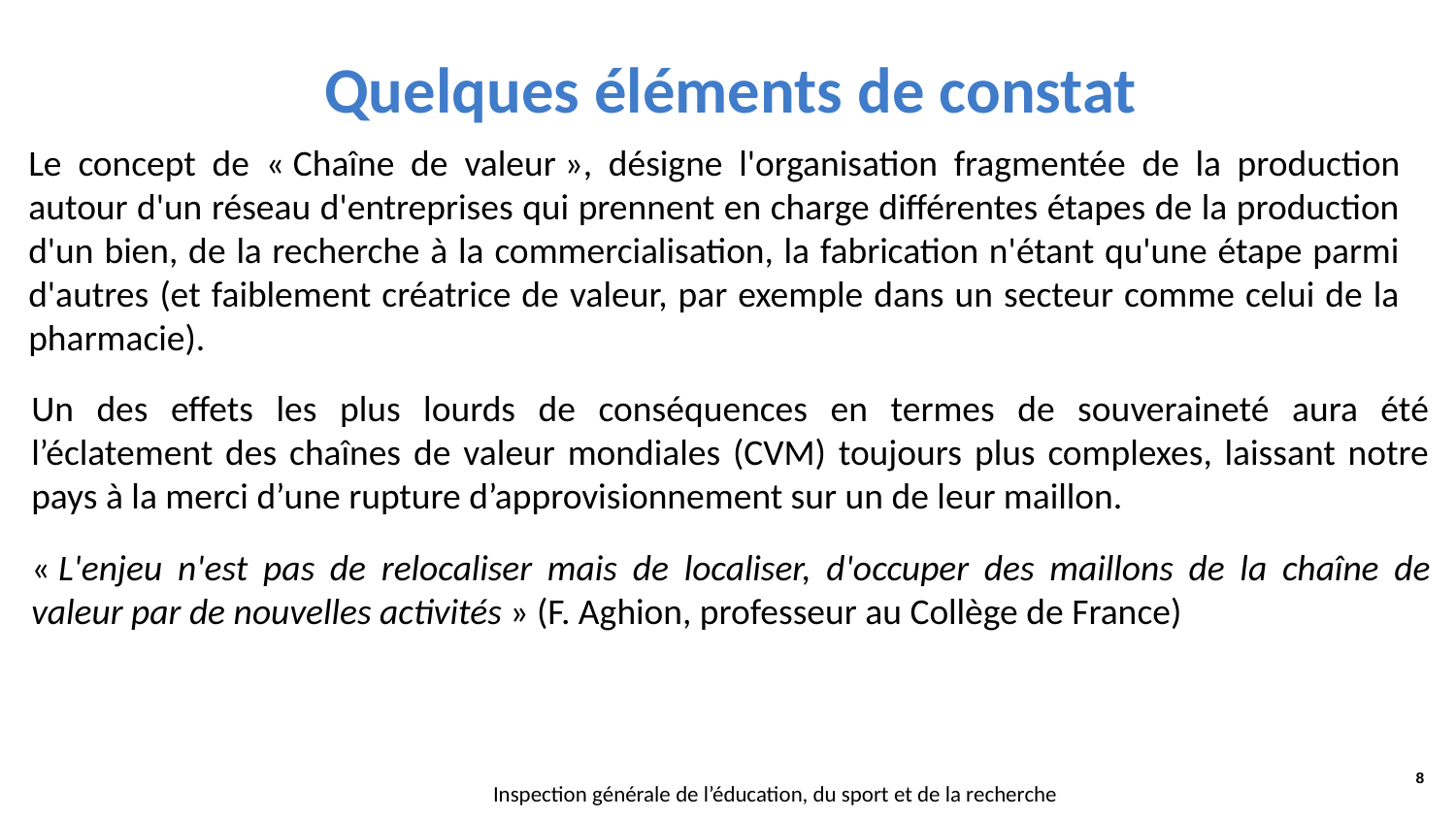

#
Quelques éléments de constat

Le concept de « Chaîne de valeur », désigne l'organisation fragmentée de la production autour d'un réseau d'entreprises qui prennent en charge différentes étapes de la production d'un bien, de la recherche à la commercialisation, la fabrication n'étant qu'une étape parmi d'autres (et faiblement créatrice de valeur, par exemple dans un secteur comme celui de la pharmacie).

Un des effets les plus lourds de conséquences en termes de souveraineté aura été l’éclatement des chaînes de valeur mondiales (CVM) toujours plus complexes, laissant notre pays à la merci d’une rupture d’approvisionnement sur un de leur maillon.

« L'enjeu n'est pas de relocaliser mais de localiser, d'occuper des maillons de la chaîne de valeur par de nouvelles activités » (F. Aghion, professeur au Collège de France)

8
Inspection générale de l’éducation, du sport et de la recherche